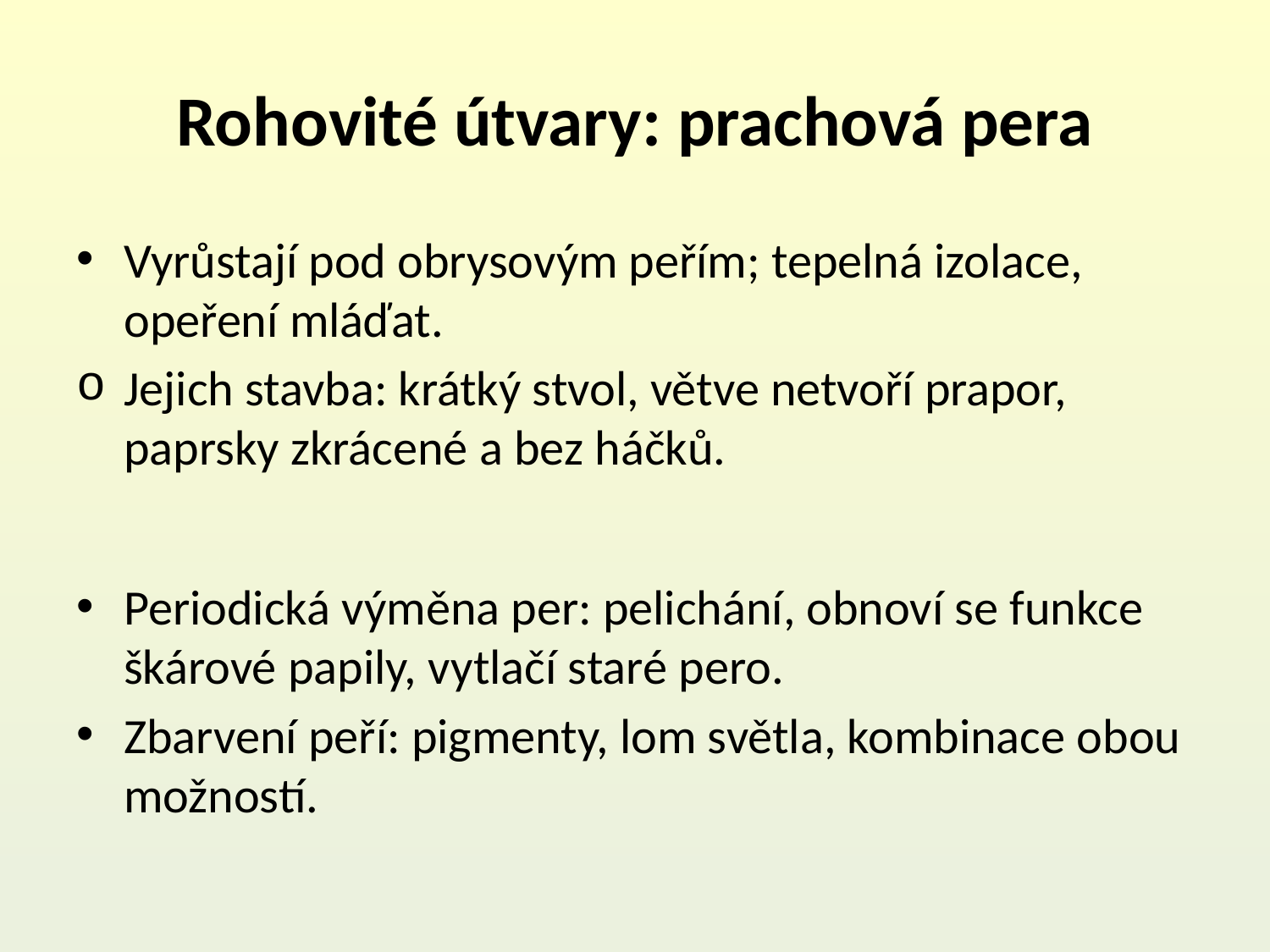

# Rohovité útvary: prachová pera
Vyrůstají pod obrysovým peřím; tepelná izolace, opeření mláďat.
Jejich stavba: krátký stvol, větve netvoří prapor, paprsky zkrácené a bez háčků.

Periodická výměna per: pelichání, obnoví se funkce škárové papily, vytlačí staré pero.
Zbarvení peří: pigmenty, lom světla, kombinace obou možností.